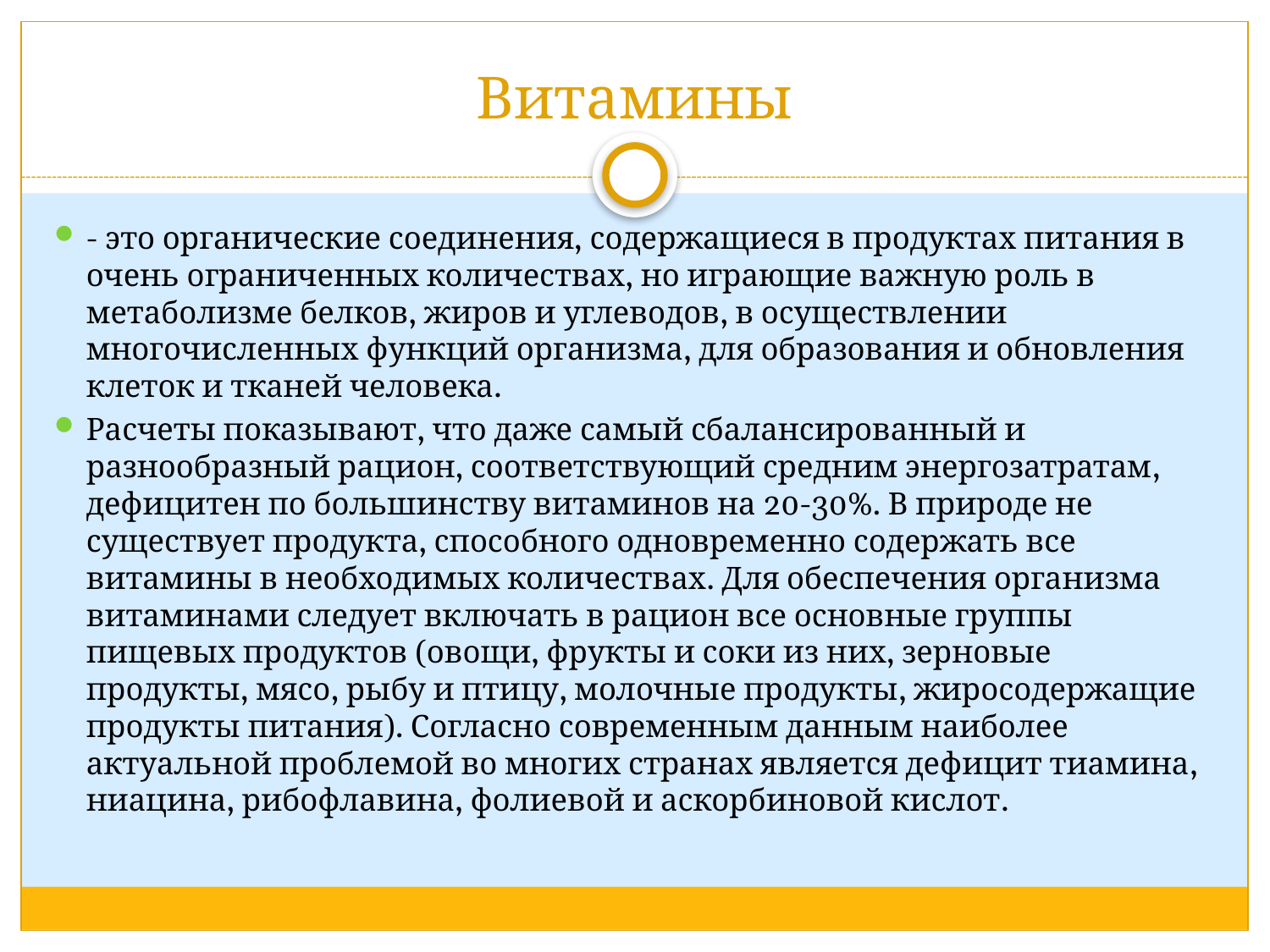

# Витамины
- это органические соединения, содержащиеся в продуктах питания в очень ограниченных количествах, но играющие важную роль в метаболизме белков, жиров и углеводов, в осуществлении многочисленных функций организма, для образования и обновления клеток и тканей человека.
Расчеты показывают, что даже самый сбалансированный и разнообразный рацион, соответствующий средним энергозатратам, дефицитен по большинству витаминов на 20-30%. В природе не существует продукта, способного одновременно содержать все витамины в необходимых количествах. Для обеспечения организма витаминами следует включать в рацион все основные группы пищевых продуктов (овощи, фрукты и соки из них, зерновые продукты, мясо, рыбу и птицу, молочные продукты, жиросодержащие продукты питания). Согласно современным данным наиболее актуальной проблемой во многих странах является дефицит тиамина, ниацина, рибофлавина, фолиевой и аскорбиновой кислот.